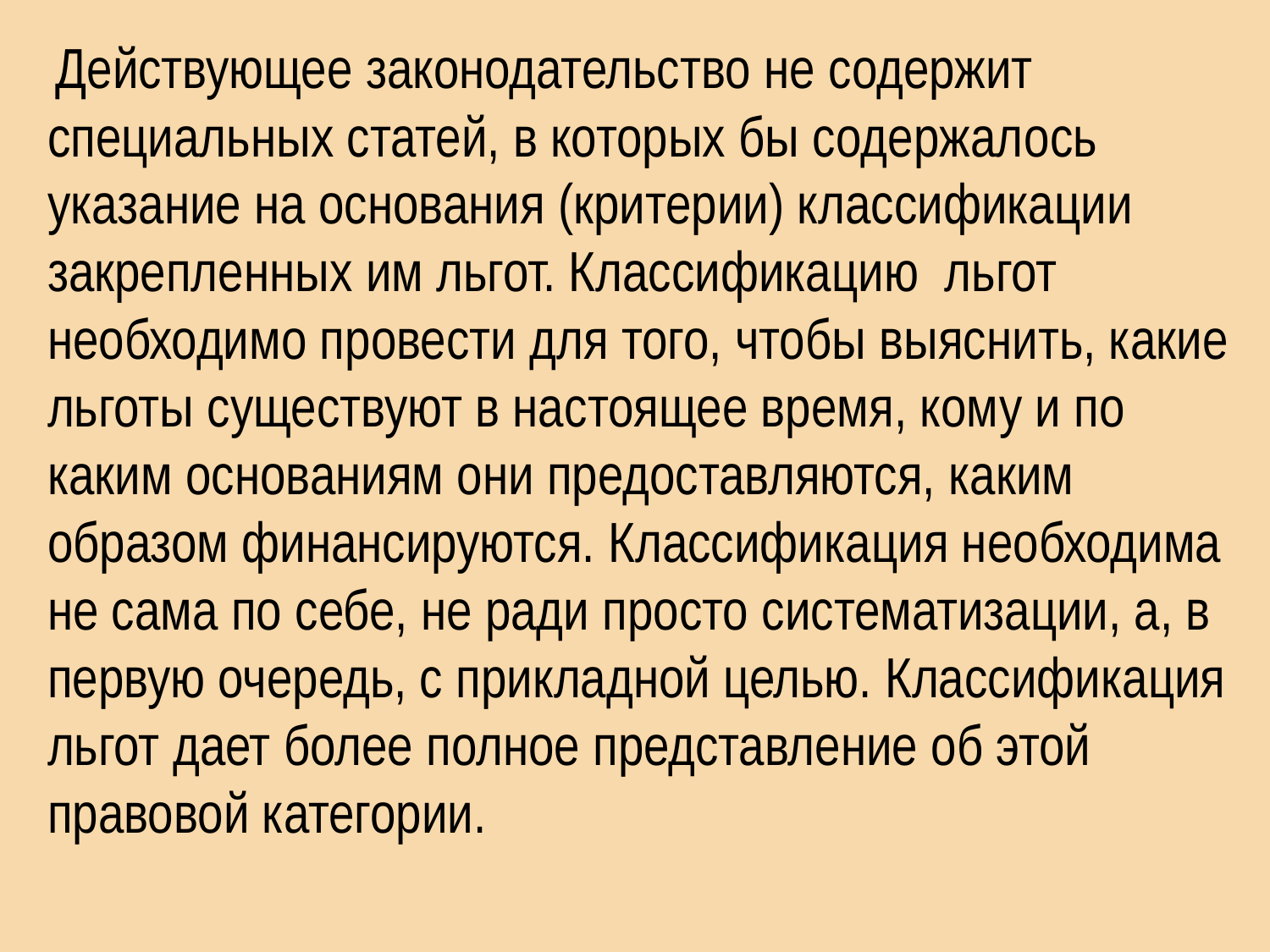

Действующее законодательство не содержит специальных статей, в которых бы содержалось указание на основания (критерии) классификации закрепленных им льгот. Классификацию  льгот необходимо провести для того, чтобы выяснить, какие льготы существуют в настоящее время, кому и по каким основаниям они предоставляются, каким образом финансируются. Классификация необходима не сама по себе, не ради просто систематизации, а, в первую очередь, с прикладной целью. Классификация льгот дает более полное представление об этой правовой категории.